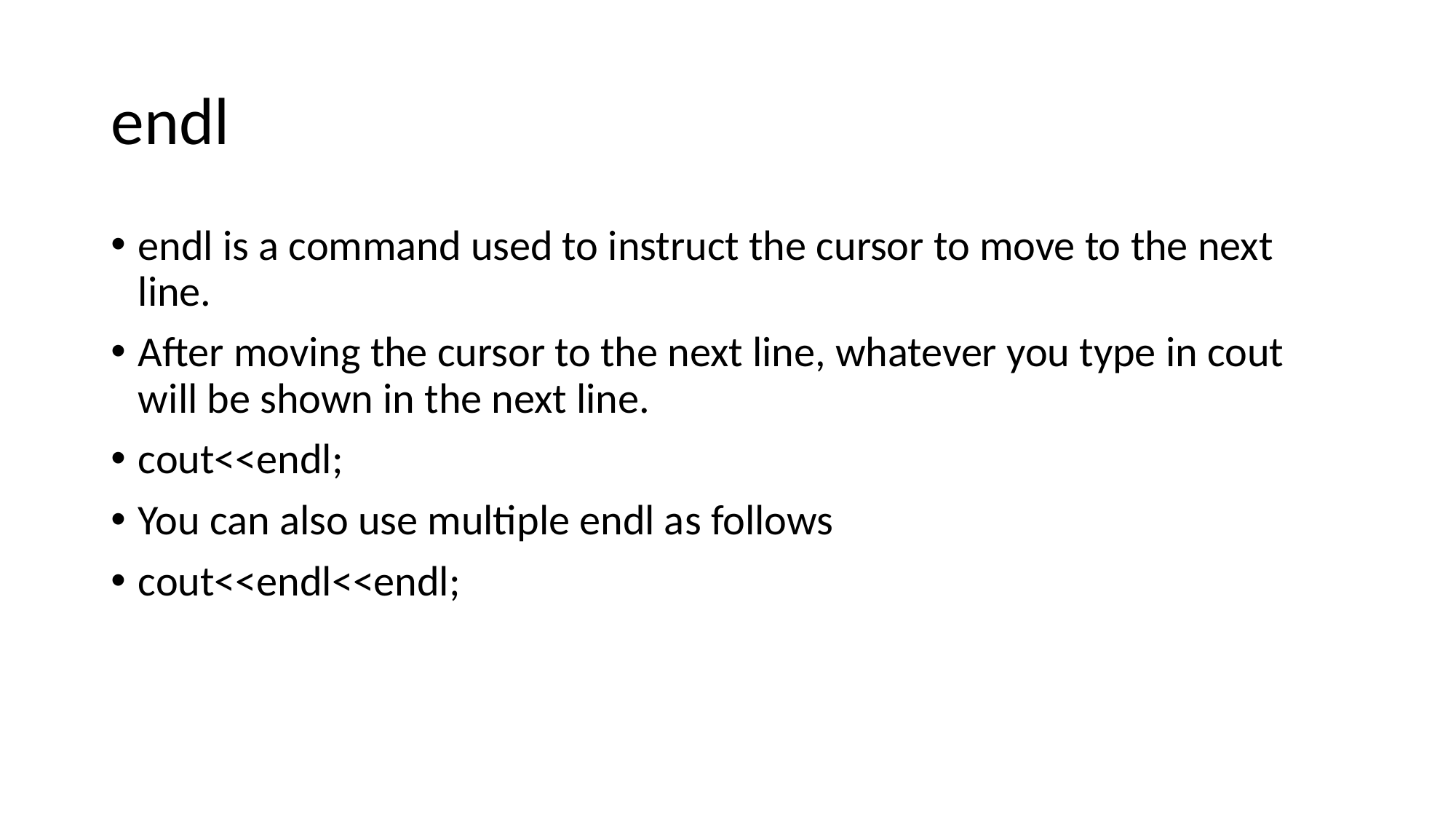

# endl
endl is a command used to instruct the cursor to move to the next line.
After moving the cursor to the next line, whatever you type in cout will be shown in the next line.
cout<<endl;
You can also use multiple endl as follows
cout<<endl<<endl;